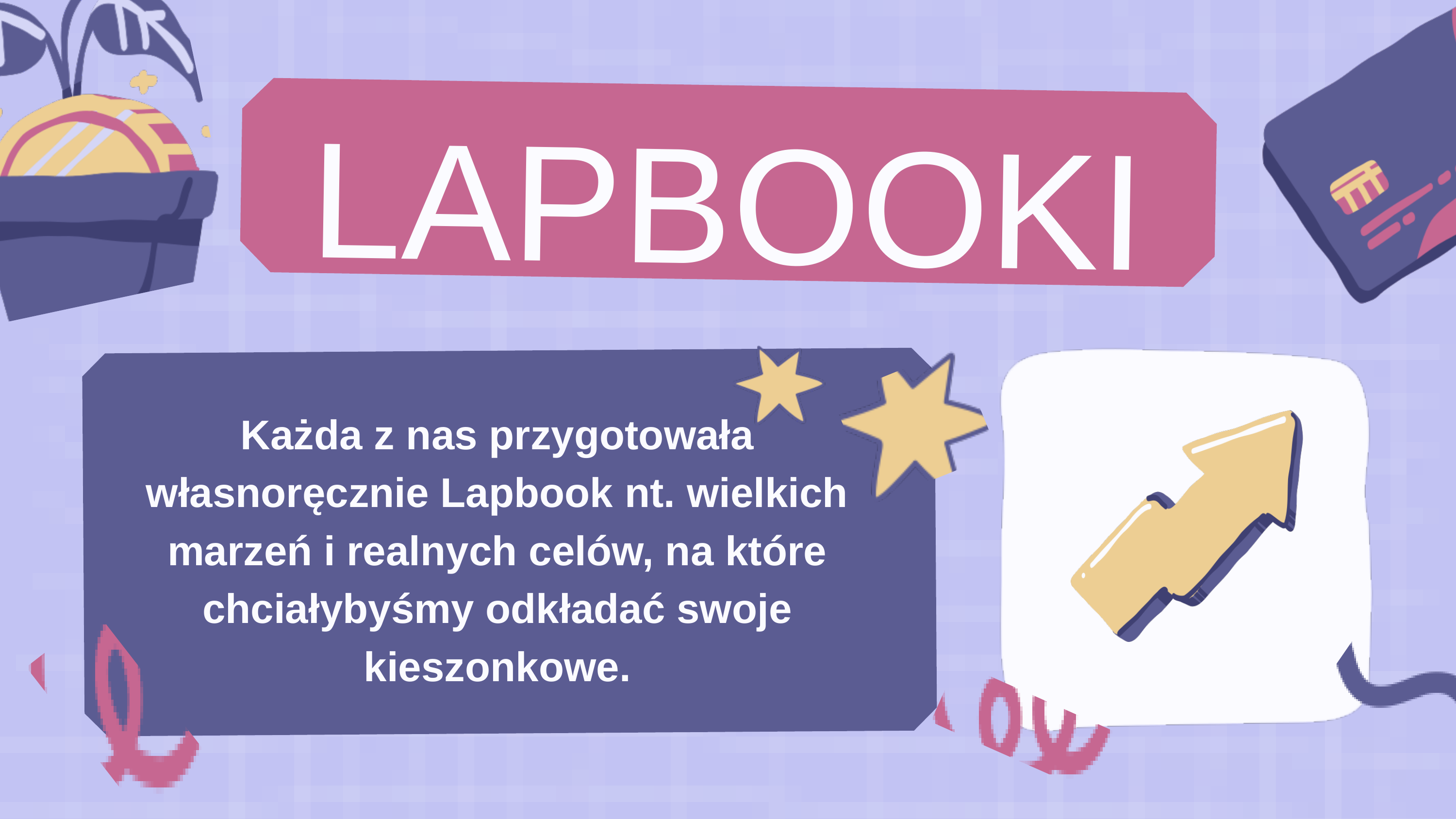

LAPBOOKI

Każda z nas przygotowała własnoręcznie Lapbook nt. wielkich marzeń i realnych celów, na które chciałybyśmy odkładać swoje kieszonkowe.